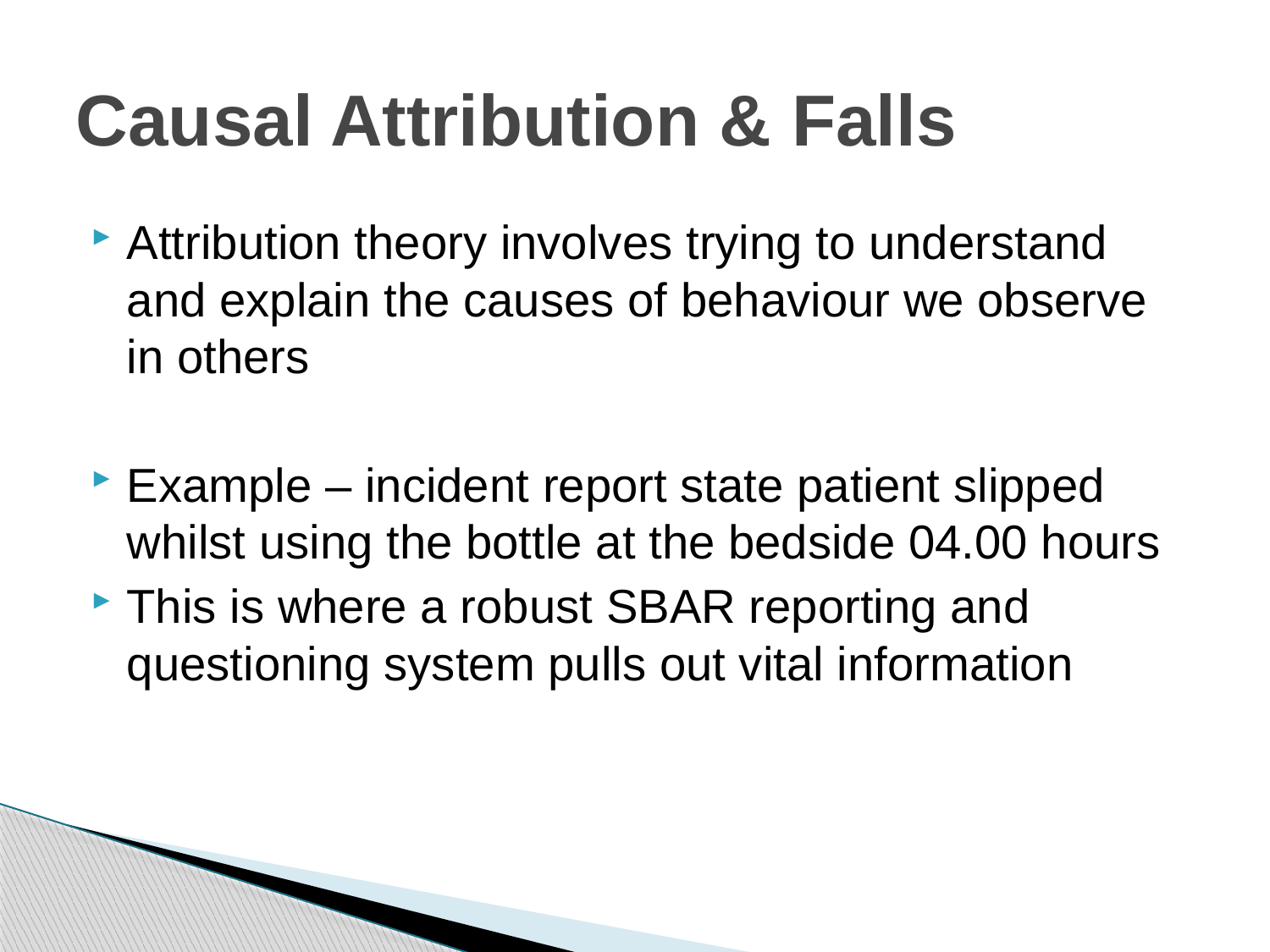

# Causal Attribution & Falls
Attribution theory involves trying to understand and explain the causes of behaviour we observe in others

Example – incident report state patient slipped whilst using the bottle at the bedside 04.00 hours
This is where a robust SBAR reporting and questioning system pulls out vital information